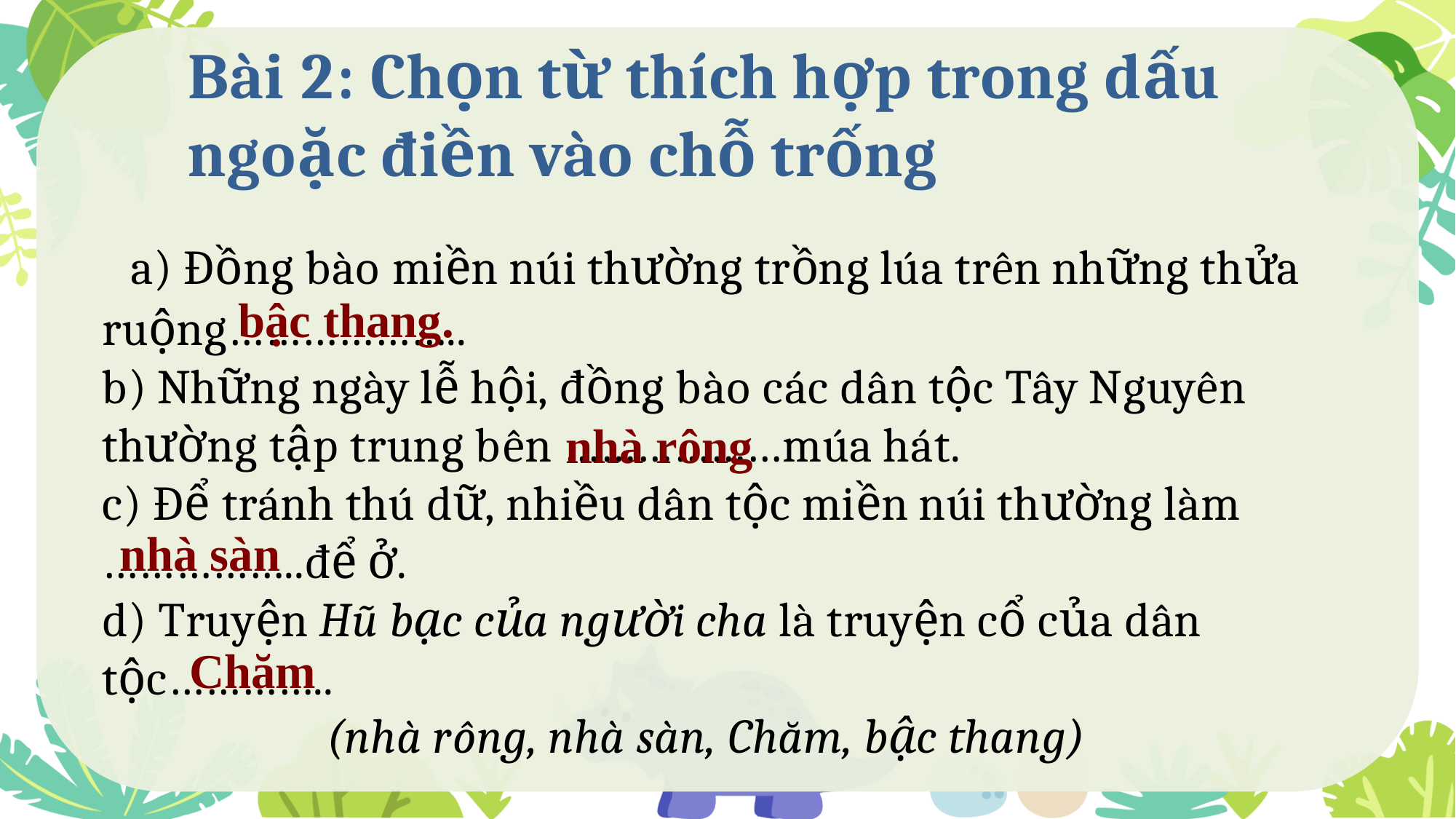

Bài 2: Chọn từ thích hợp trong dấu ngoặc điền vào chỗ trống
  a) Đồng bào miền núi thường trồng lúa trên những thửa ruộng………………..
b) Những ngày lễ hội, đồng bào các dân tộc Tây Nguyên thường tập trung bên ………………múa hát.
c) Để tránh thú dữ, nhiều dân tộc miền núi thường làm ……………..để ở.
d) Truyện Hũ bạc của người cha là truyện cổ của dân tộc…………..
                     (nhà rông, nhà sàn, Chăm, bậc thang)
bậc thang.
nhà rông
nhà sàn
C, Lễ
Chăm